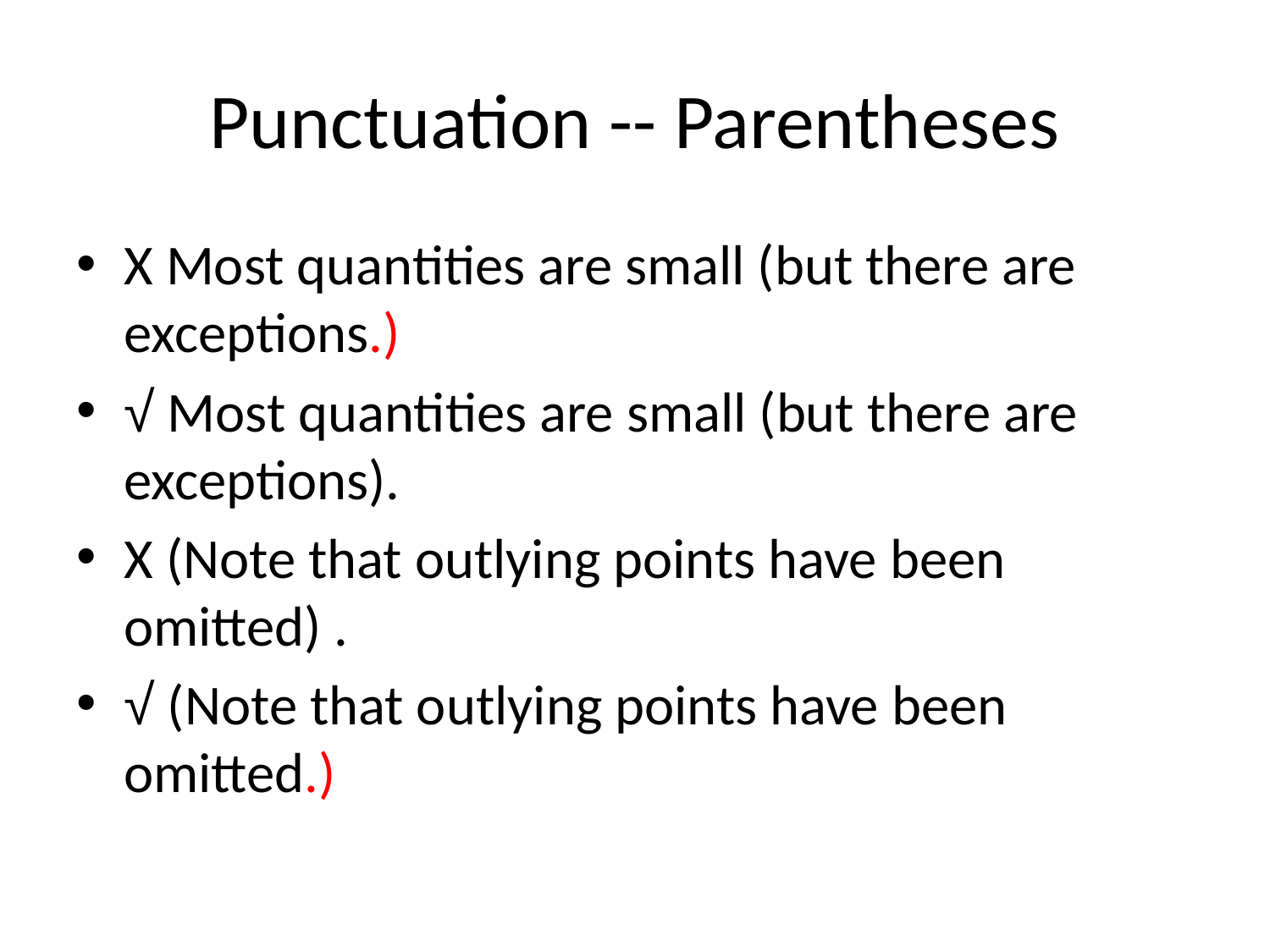

# Punctuation -- Parentheses
X Most quantities are small (but there are exceptions.)
√ Most quantities are small (but there are exceptions).
X (Note that outlying points have been omitted) .
√ (Note that outlying points have been omitted.)